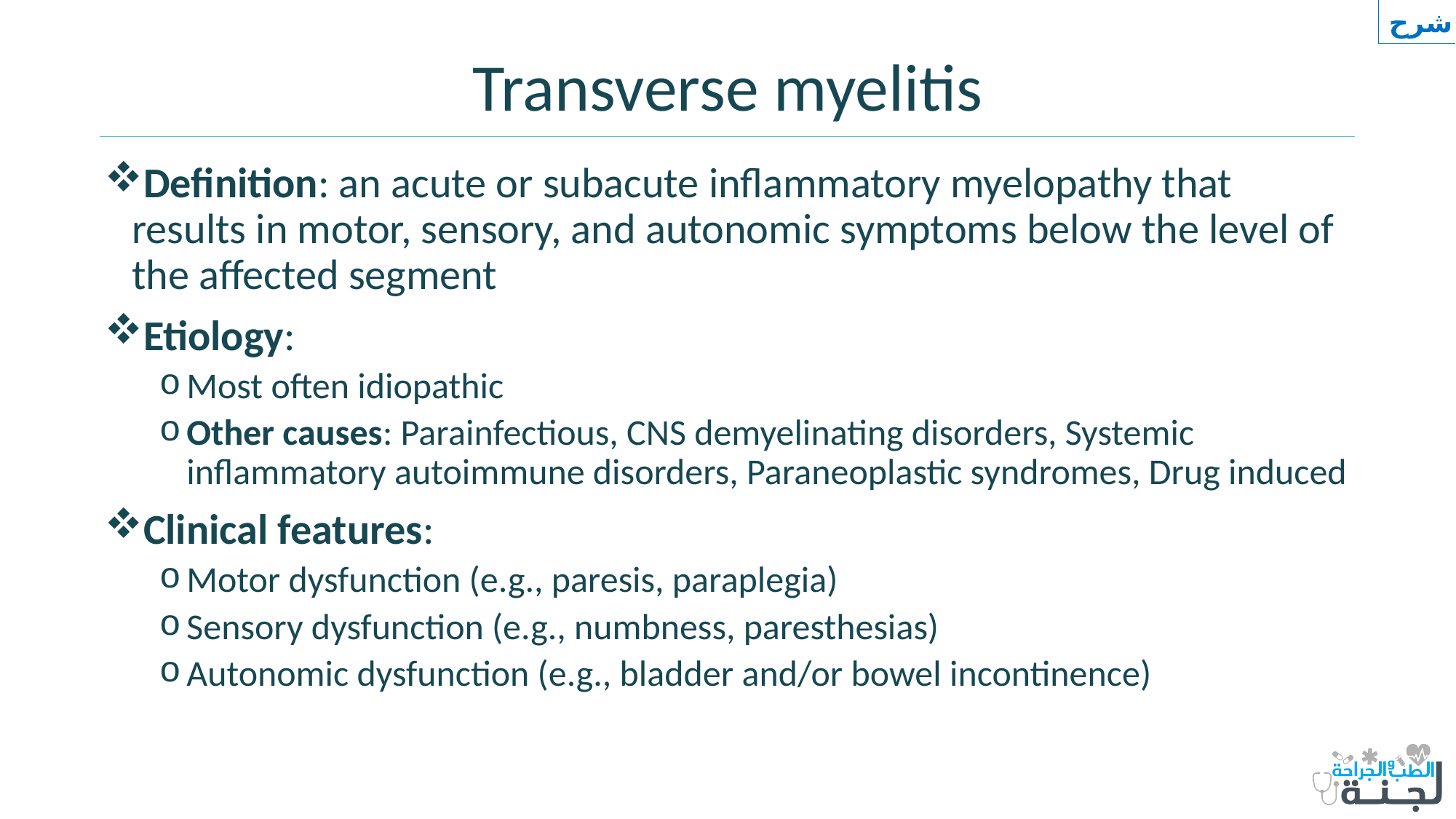

شرح
# Transverse myelitis
Definition: an acute or subacute inflammatory myelopathy that results in motor, sensory, and autonomic symptoms below the level of the affected segment
Etiology:
Most often idiopathic
Other causes: Parainfectious, CNS demyelinating disorders, Systemic inflammatory autoimmune disorders, Paraneoplastic syndromes, Drug induced
Clinical features:
Motor dysfunction (e.g., paresis, paraplegia)
Sensory dysfunction (e.g., numbness, paresthesias)
Autonomic dysfunction (e.g., bladder and/or bowel incontinence)